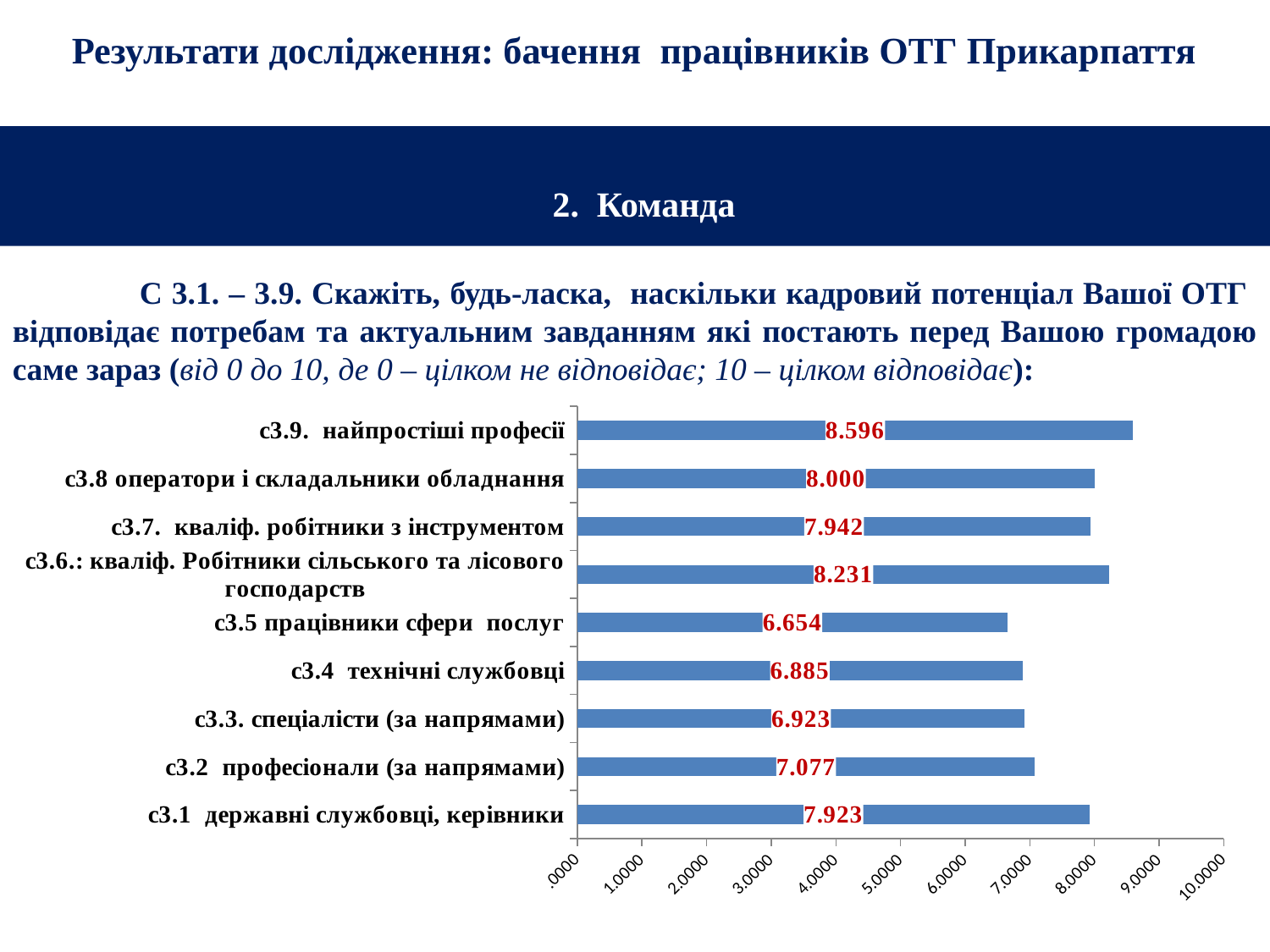

# Результати дослідження: бачення  працівників ОТГ Прикарпаття

     2.  Команда

	С 3.1. – 3.9. Скажіть, будь-ласка,  наскільки кадровий потенціал Вашої ОТГ  відповідає потребам та актуальним завданням які постають перед Вашою громадою саме зараз (від 0 до 10, де 0 – цілком не відповідає; 10 – цілком відповідає):

### Chart

| Category |  |
|---|---|
| c3.1  державні службовці, керівники | 7.923076923076923 |
| c3.2  професіонали (за напрямами) | 7.076923076923076 |
| c3.3. спеціалісти (за напрямами) | 6.9230769230769225 |
| c3.4  технічні службовці | 6.884615384615383 |
| c3.5 працівники сфери  послуг | 6.653846153846154 |
| c3.6.: кваліф. Робітники сільського та лісового господарств | 8.23076923076923 |
| c3.7.  кваліф. робітники з інструментом | 7.942307692307695 |
| c3.8 оператори і складальники обладнання | 8.000000000000002 |
| c3.9.  найпростіші професії | 8.596153846153847 |